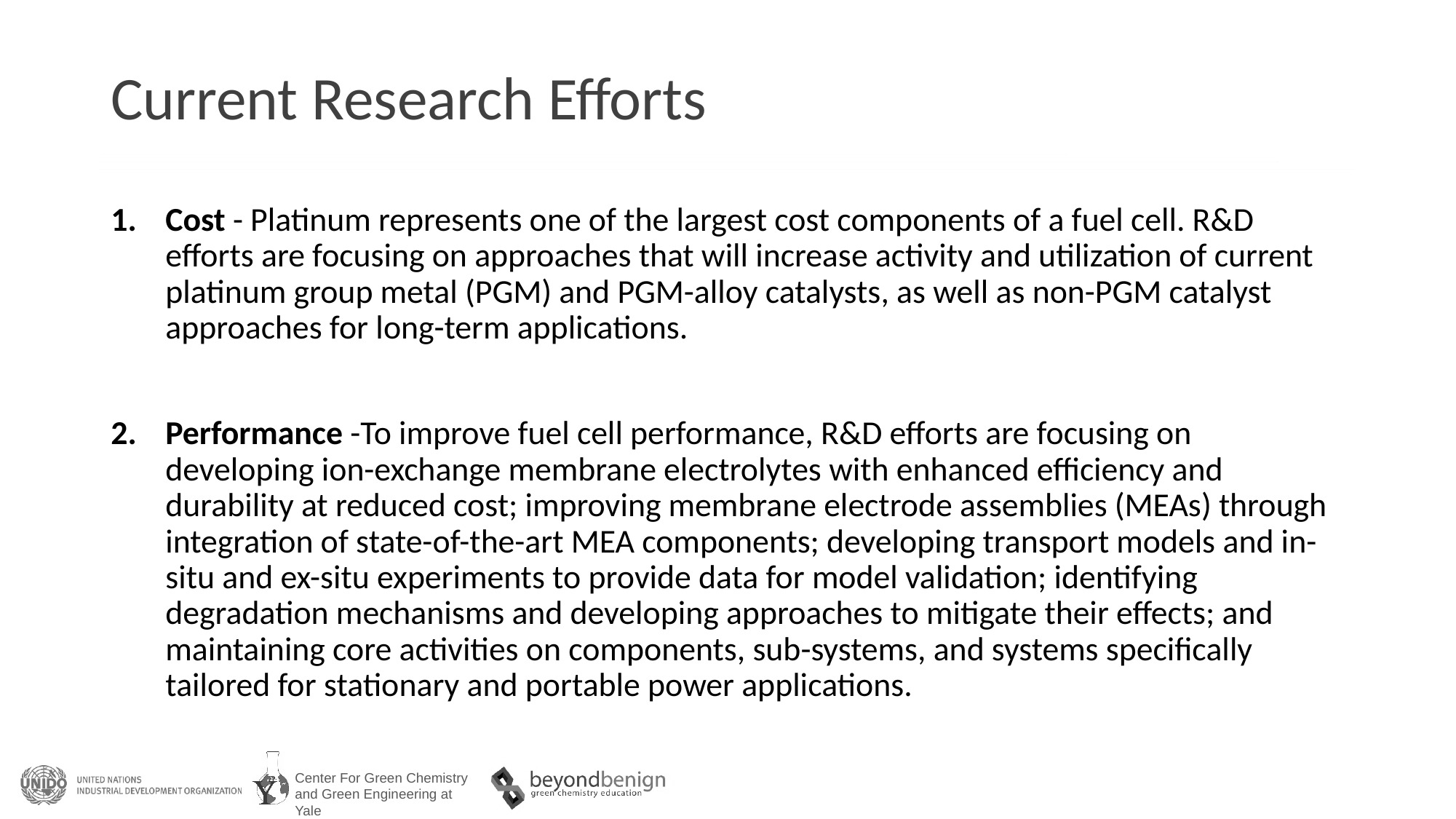

# Current Research Efforts
Cost - Platinum represents one of the largest cost components of a fuel cell. R&D efforts are focusing on approaches that will increase activity and utilization of current platinum group metal (PGM) and PGM-alloy catalysts, as well as non-PGM catalyst approaches for long-term applications.

Performance -To improve fuel cell performance, R&D efforts are focusing on developing ion-exchange membrane electrolytes with enhanced efficiency and durability at reduced cost; improving membrane electrode assemblies (MEAs) through integration of state-of-the-art MEA components; developing transport models and in-situ and ex-situ experiments to provide data for model validation; identifying degradation mechanisms and developing approaches to mitigate their effects; and maintaining core activities on components, sub-systems, and systems specifically tailored for stationary and portable power applications.